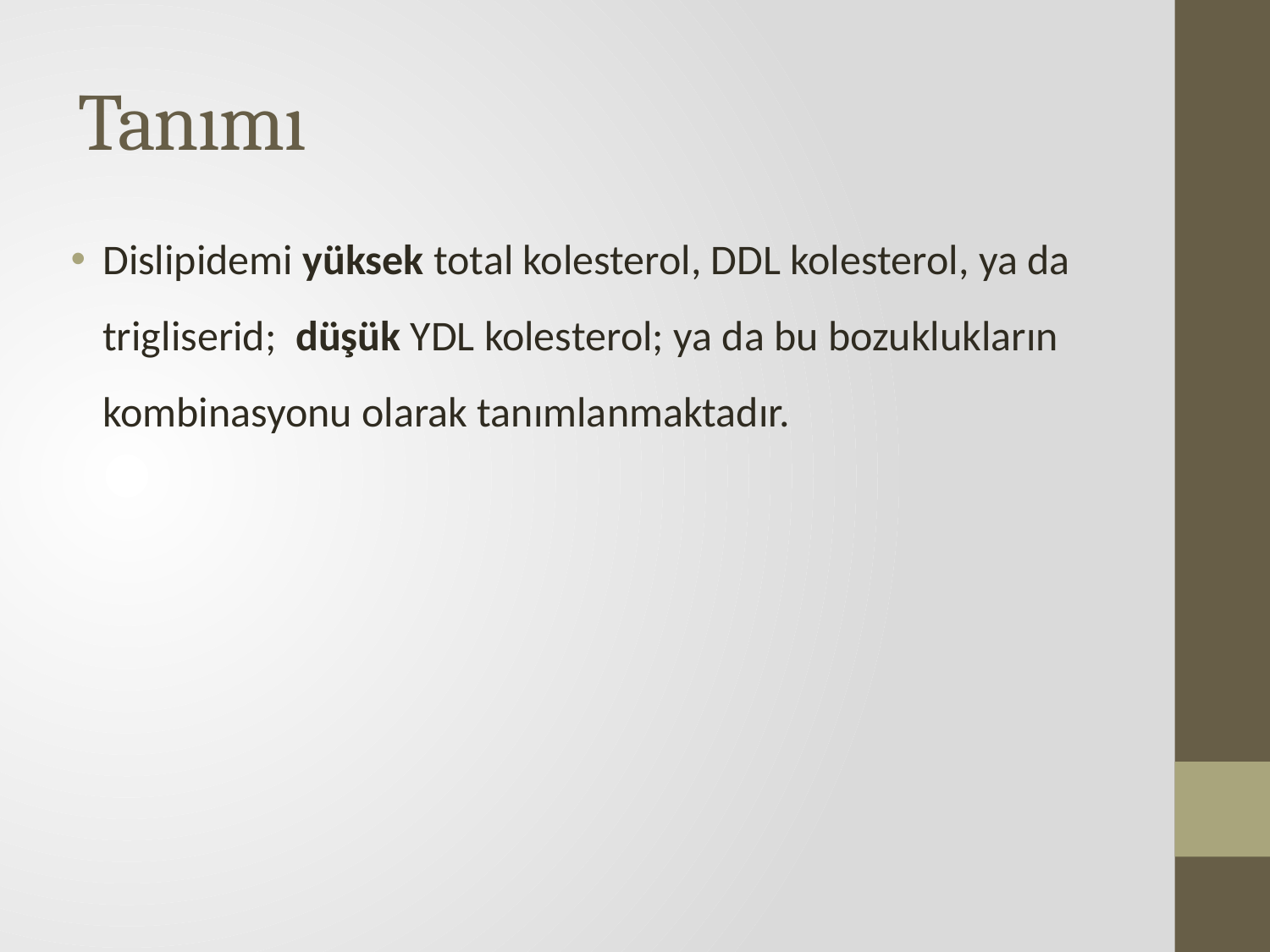

# Tanımı
Dislipidemi yüksek total kolesterol, DDL kolesterol, ya da trigliserid;  düşük YDL kolesterol; ya da bu bozuklukların kombinasyonu olarak tanımlanmaktadır.